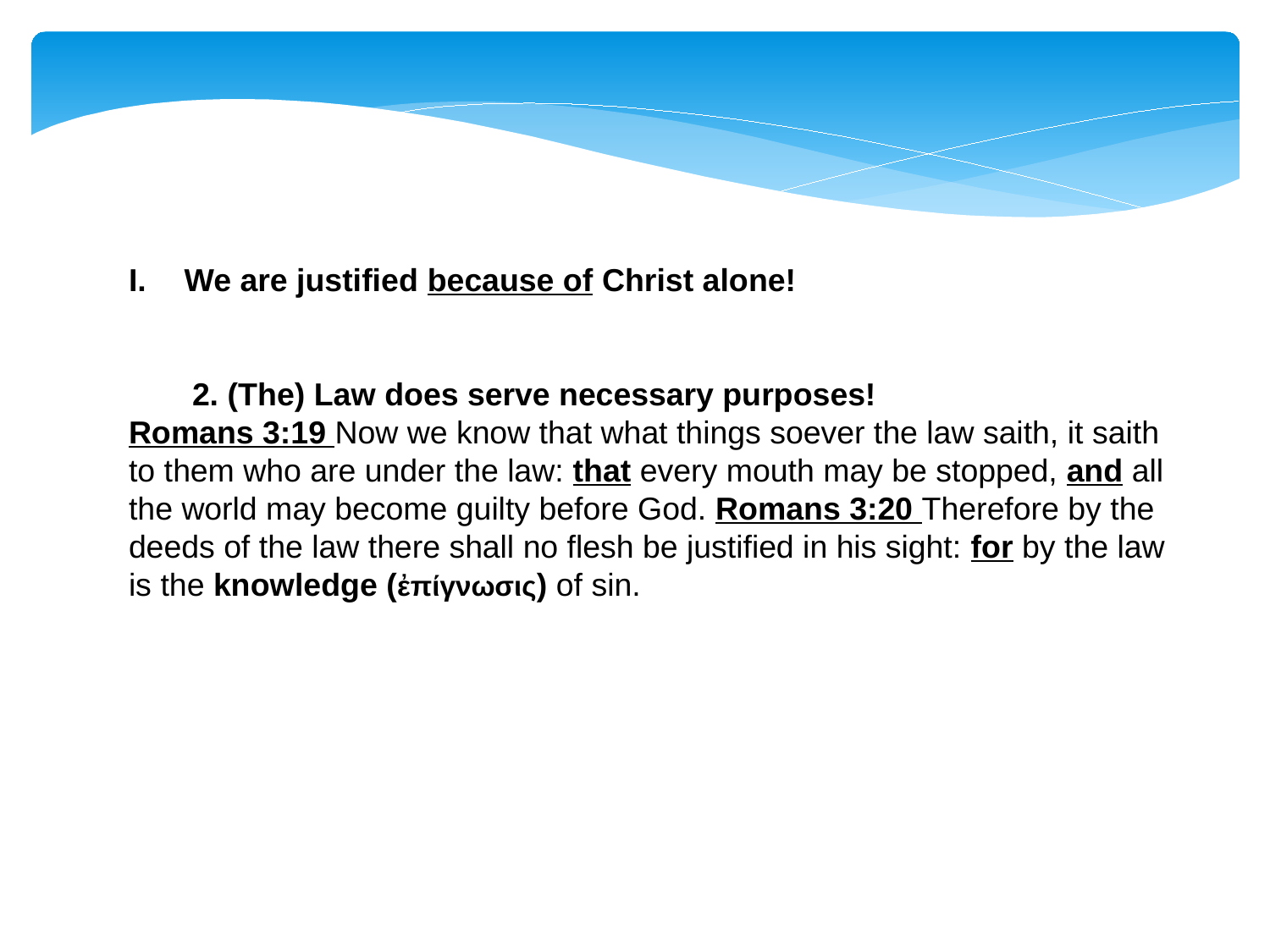

We are justified because of Christ alone!

2. (The) Law does serve necessary purposes!
Romans 3:19 Now we know that what things soever the law saith, it saith to them who are under the law: that every mouth may be stopped, and all the world may become guilty before God. Romans 3:20 Therefore by the deeds of the law there shall no flesh be justified in his sight: for by the law is the knowledge (ἐπίγνωσις) of sin.